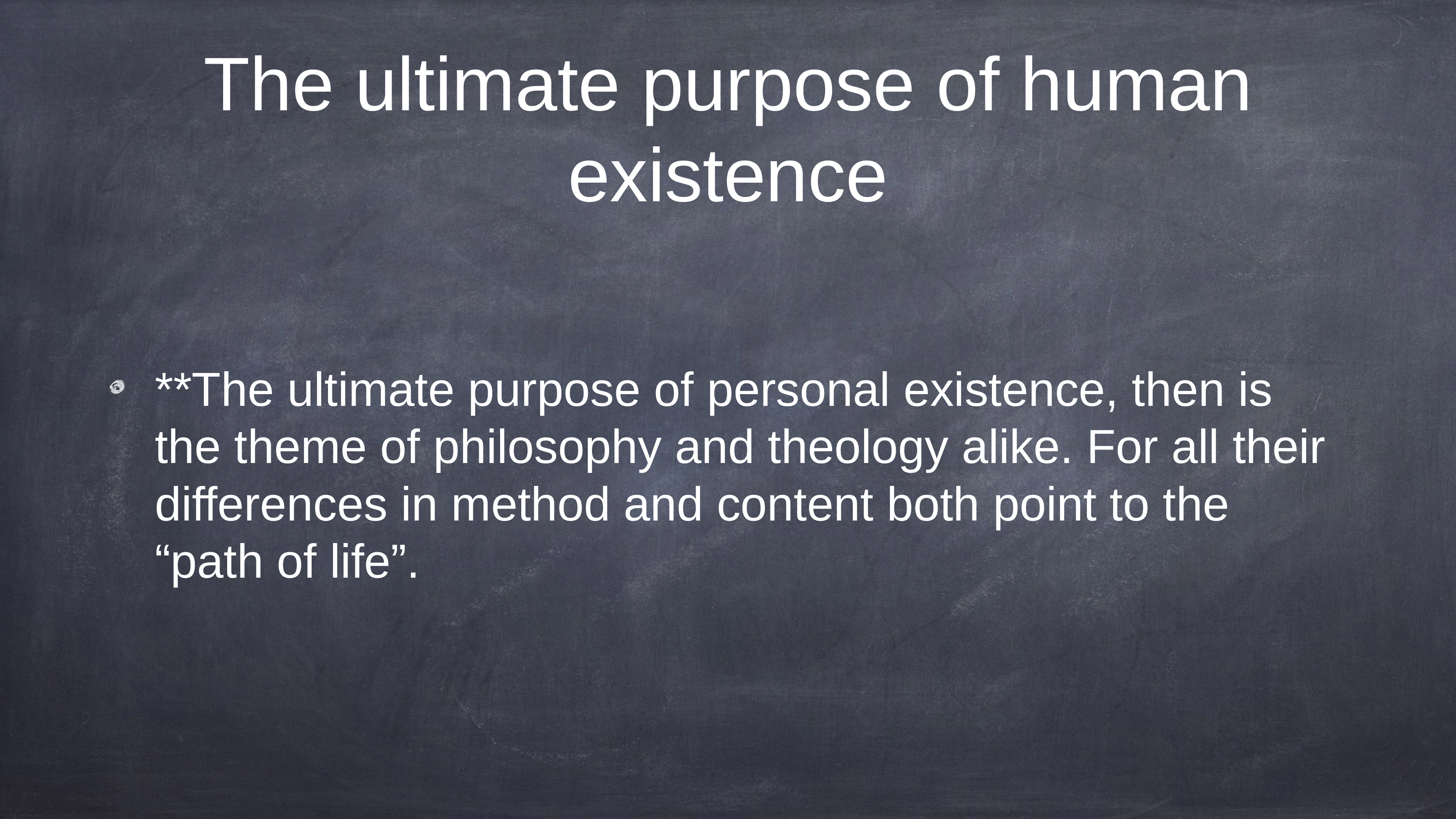

# The ultimate purpose of human existence
**The ultimate purpose of personal existence, then is the theme of philosophy and theology alike. For all their differences in method and content both point to the “path of life”.